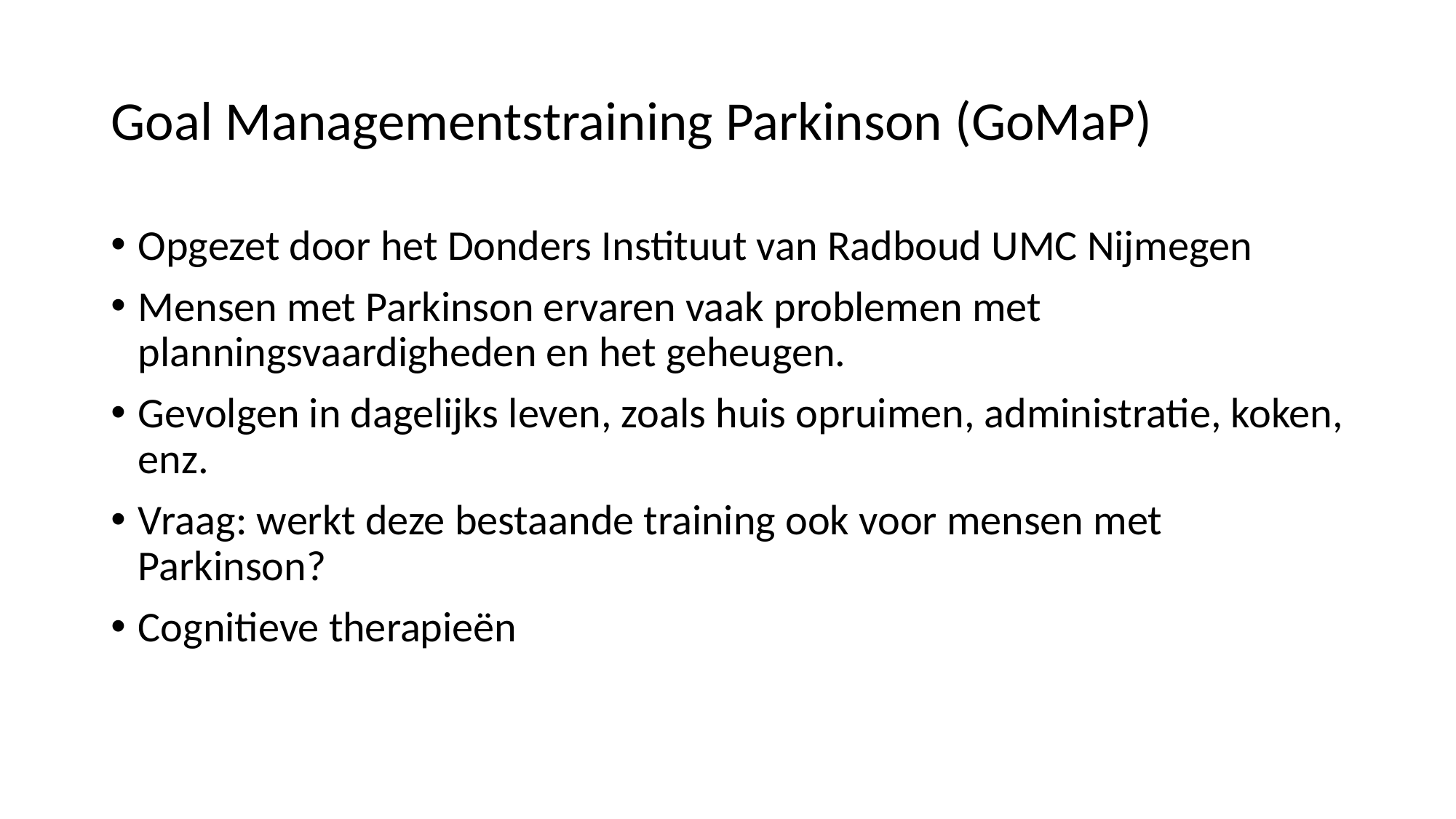

# Goal Managementstraining Parkinson (GoMaP)
Opgezet door het Donders Instituut van Radboud UMC Nijmegen
Mensen met Parkinson ervaren vaak problemen met planningsvaardigheden en het geheugen.
Gevolgen in dagelijks leven, zoals huis opruimen, administratie, koken, enz.
Vraag: werkt deze bestaande training ook voor mensen met Parkinson?
Cognitieve therapieën